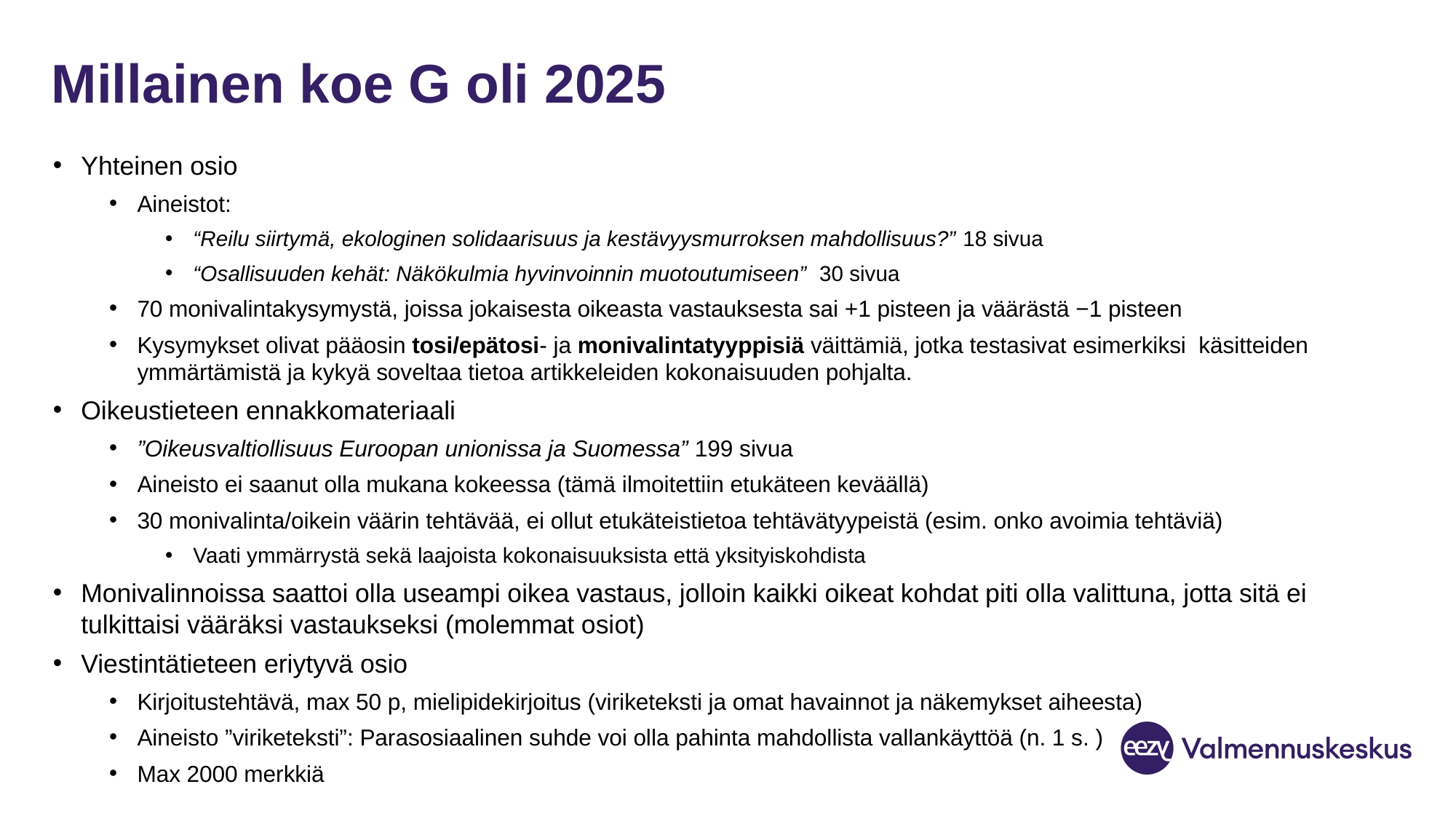

# Millainen koe G oli 2025
Yhteinen osio
Aineistot:
“Reilu siirtymä, ekologinen solidaarisuus ja kestävyysmurroksen mahdollisuus?” 18 sivua
“Osallisuuden kehät: Näkökulmia hyvinvoinnin muotoutumiseen”  30 sivua
70 monivalintakysymystä, joissa jokaisesta oikeasta vastauksesta sai +1 pisteen ja väärästä −1 pisteen
Kysymykset olivat pääosin tosi/epätosi- ja monivalintatyyppisiä väittämiä, jotka testasivat esimerkiksi  käsitteiden ymmärtämistä ja kykyä soveltaa tietoa artikkeleiden kokonaisuuden pohjalta.
Oikeustieteen ennakkomateriaali
”Oikeusvaltiollisuus Euroopan unionissa ja Suomessa” 199 sivua
Aineisto ei saanut olla mukana kokeessa (tämä ilmoitettiin etukäteen keväällä)
30 monivalinta/oikein väärin tehtävää, ei ollut etukäteistietoa tehtävätyypeistä (esim. onko avoimia tehtäviä)
Vaati ymmärrystä sekä laajoista kokonaisuuksista että yksityiskohdista
Monivalinnoissa saattoi olla useampi oikea vastaus, jolloin kaikki oikeat kohdat piti olla valittuna, jotta sitä ei tulkittaisi vääräksi vastaukseksi (molemmat osiot)
Viestintätieteen eriytyvä osio
Kirjoitustehtävä, max 50 p, mielipidekirjoitus (viriketeksti ja omat havainnot ja näkemykset aiheesta)
Aineisto ”viriketeksti”: Parasosiaalinen suhde voi olla pahinta mahdollista vallankäyttöä (n. 1 s. )
Max 2000 merkkiä